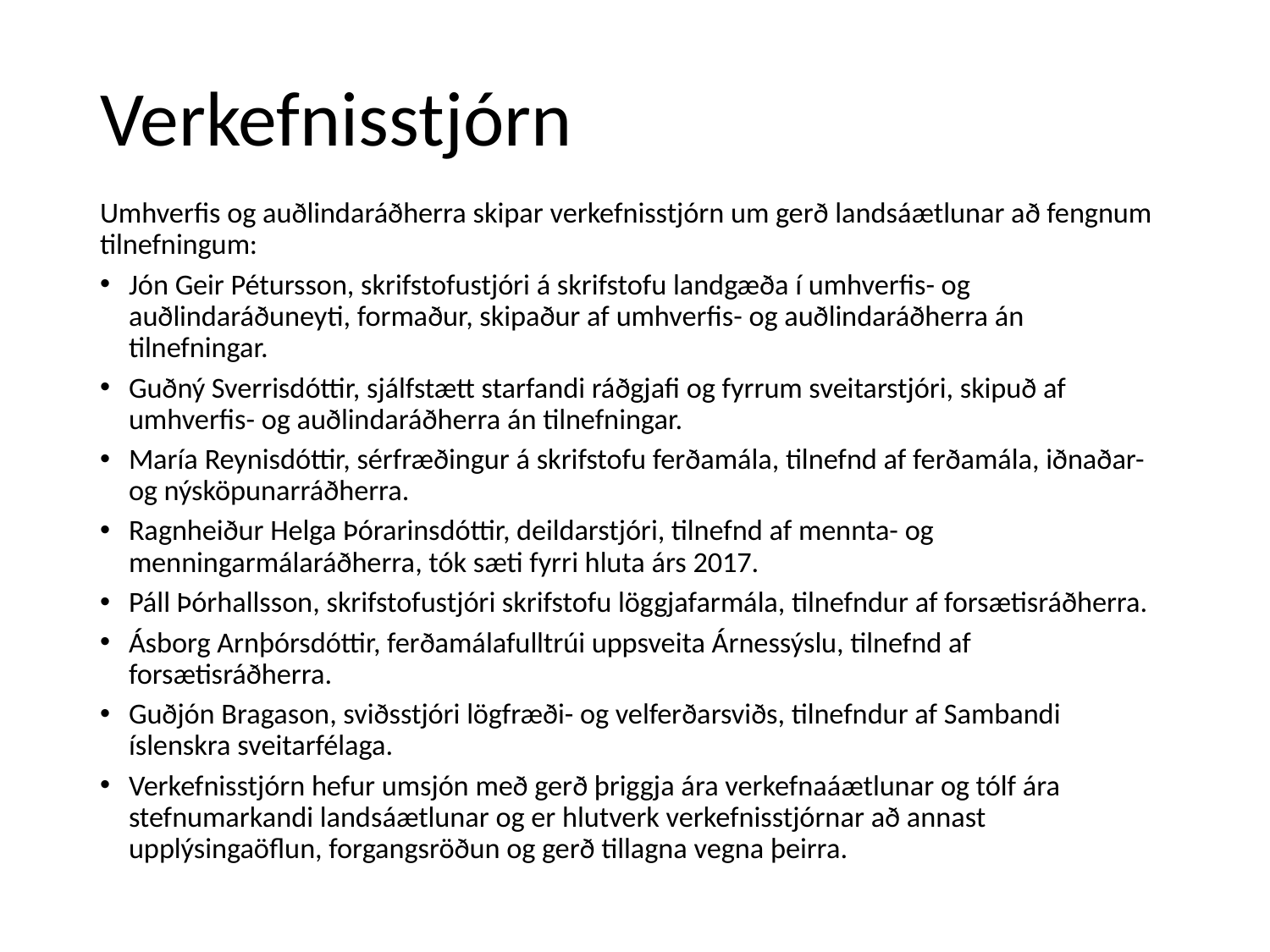

# Verkefnisstjórn
Umhverfis og auðlindaráðherra skipar verkefnisstjórn um gerð landsáætlunar að fengnum tilnefningum:
Jón Geir Pétursson, skrifstofustjóri á skrifstofu landgæða í umhverfis- og auðlindaráðuneyti, formaður, skipaður af umhverfis- og auðlindaráðherra án tilnefningar.
Guðný Sverrisdóttir, sjálfstætt starfandi ráðgjafi og fyrrum sveitarstjóri, skipuð af umhverfis- og auðlindaráðherra án tilnefningar.
María Reynisdóttir, sérfræðingur á skrifstofu ferðamála, tilnefnd af ferðamála, iðnaðar- og nýsköpunarráðherra.
Ragnheiður Helga Þórarinsdóttir, deildarstjóri, tilnefnd af mennta- og menningarmálaráðherra, tók sæti fyrri hluta árs 2017.
Páll Þórhallsson, skrifstofustjóri skrifstofu löggjafarmála, tilnefndur af forsætisráðherra.
Ásborg Arnþórsdóttir, ferðamálafulltrúi uppsveita Árnessýslu, tilnefnd af forsætisráðherra.
Guðjón Bragason, sviðsstjóri lögfræði- og velferðarsviðs, tilnefndur af Sambandi íslenskra sveitarfélaga.
Verkefnisstjórn hefur umsjón með gerð þriggja ára verkefnaáætlunar og tólf ára stefnumarkandi landsáætlunar og er hlutverk verkefnisstjórnar að annast upplýsingaöflun, forgangsröðun og gerð tillagna vegna þeirra.